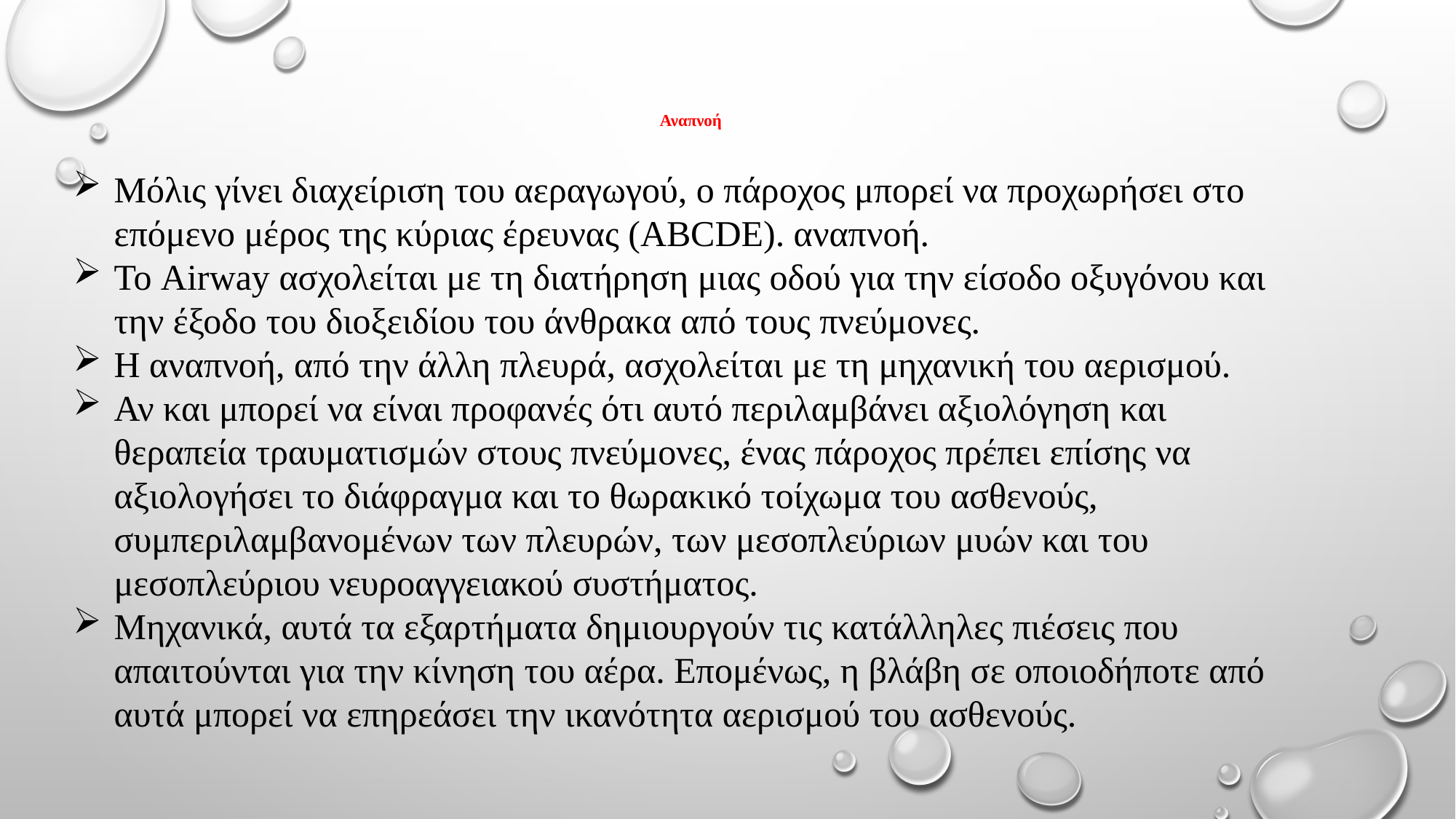

# Αναπνοή

Μόλις γίνει διαχείριση του αεραγωγού, ο πάροχος μπορεί να προχωρήσει στο επόμενο μέρος της κύριας έρευνας (ABCDE). αναπνοή.
Το Airway ασχολείται με τη διατήρηση μιας οδού για την είσοδο οξυγόνου και την έξοδο του διοξειδίου του άνθρακα από τους πνεύμονες.
Η αναπνοή, από την άλλη πλευρά, ασχολείται με τη μηχανική του αερισμού.
Αν και μπορεί να είναι προφανές ότι αυτό περιλαμβάνει αξιολόγηση και θεραπεία τραυματισμών στους πνεύμονες, ένας πάροχος πρέπει επίσης να αξιολογήσει το διάφραγμα και το θωρακικό τοίχωμα του ασθενούς, συμπεριλαμβανομένων των πλευρών, των μεσοπλεύριων μυών και του μεσοπλεύριου νευροαγγειακού συστήματος.
Μηχανικά, αυτά τα εξαρτήματα δημιουργούν τις κατάλληλες πιέσεις που απαιτούνται για την κίνηση του αέρα. Επομένως, η βλάβη σε οποιοδήποτε από αυτά μπορεί να επηρεάσει την ικανότητα αερισμού του ασθενούς.